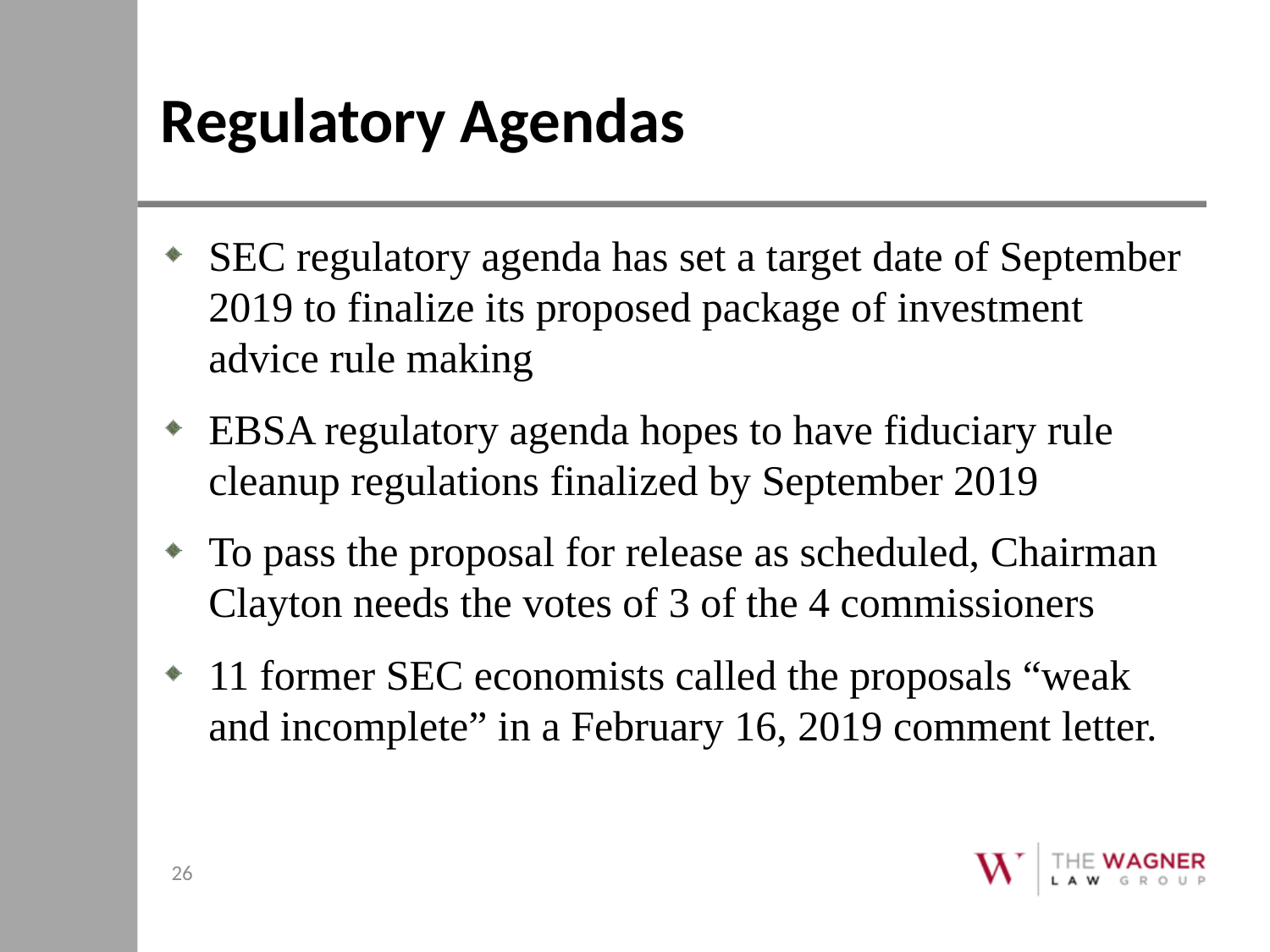

# Regulatory Agendas
SEC regulatory agenda has set a target date of September 2019 to finalize its proposed package of investment advice rule making
EBSA regulatory agenda hopes to have fiduciary rule cleanup regulations finalized by September 2019
To pass the proposal for release as scheduled, Chairman Clayton needs the votes of 3 of the 4 commissioners
11 former SEC economists called the proposals “weak and incomplete” in a February 16, 2019 comment letter.
26